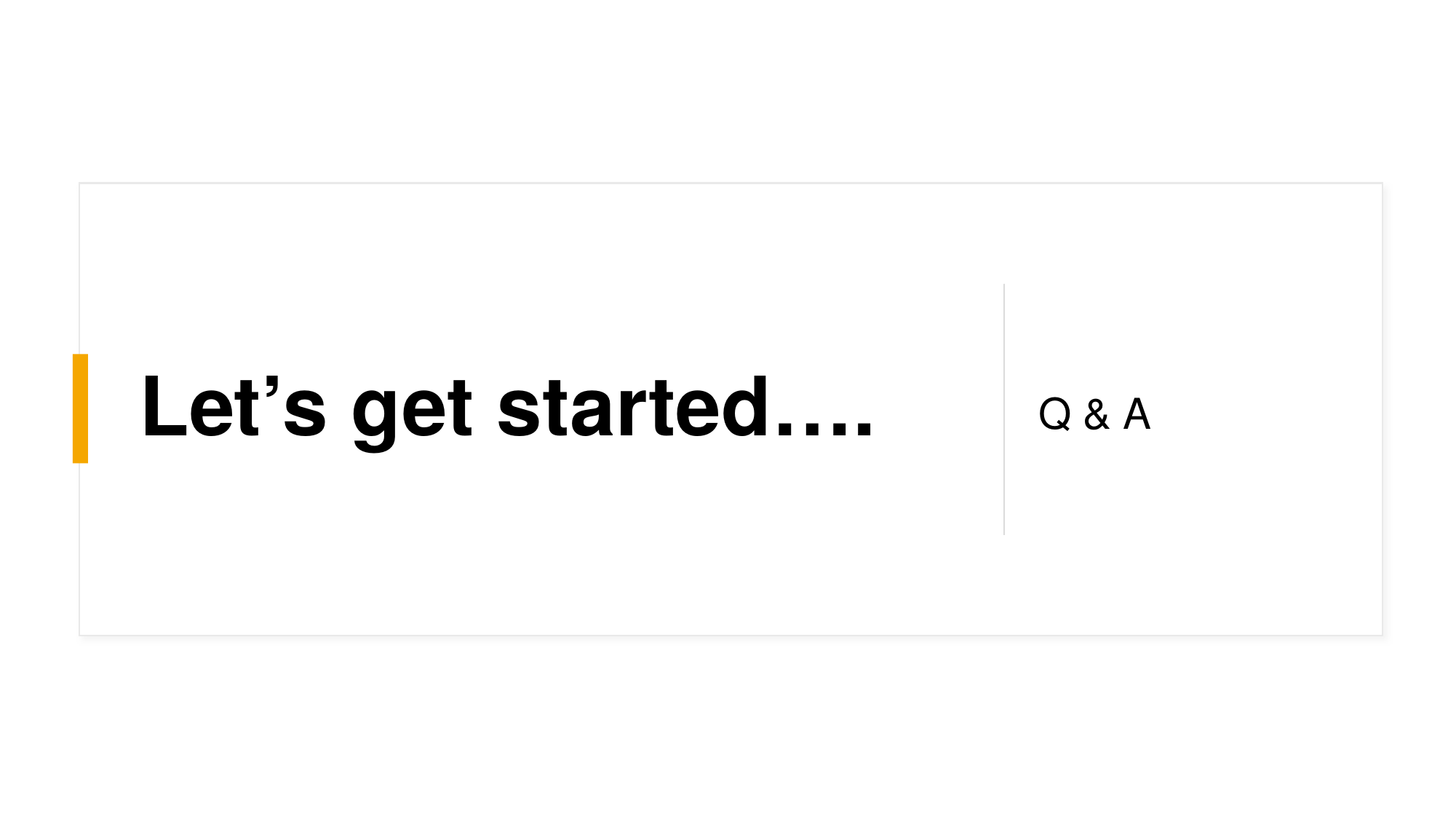

Q & A
# Let’s get started….